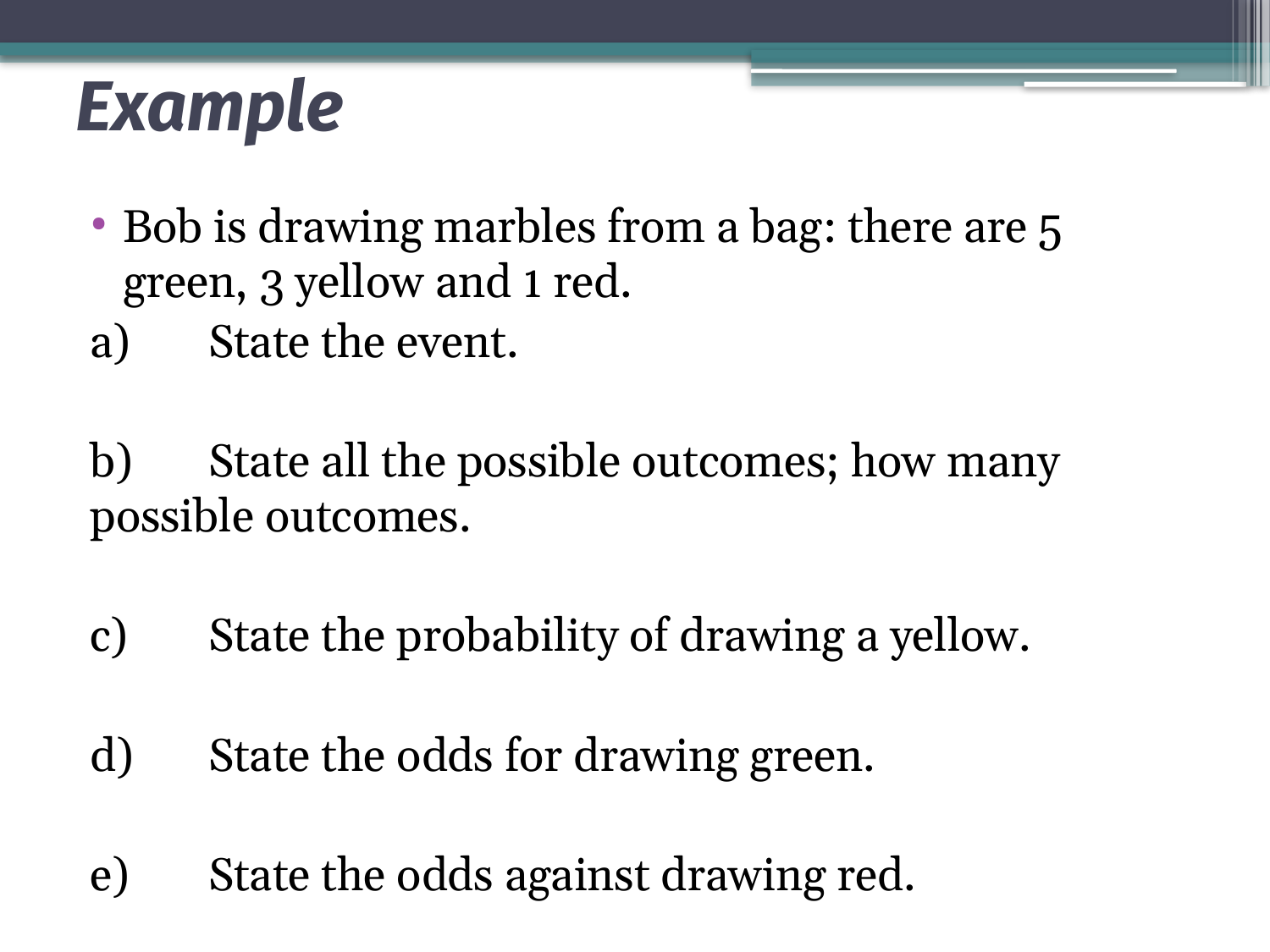

# Example
Bob is drawing marbles from a bag: there are 5 green, 3 yellow and 1 red.
a)	State the event.

b)	State all the possible outcomes; how many 	possible outcomes.

c)	State the probability of drawing a yellow.

d)	State the odds for drawing green.

e)	State the odds against drawing red.